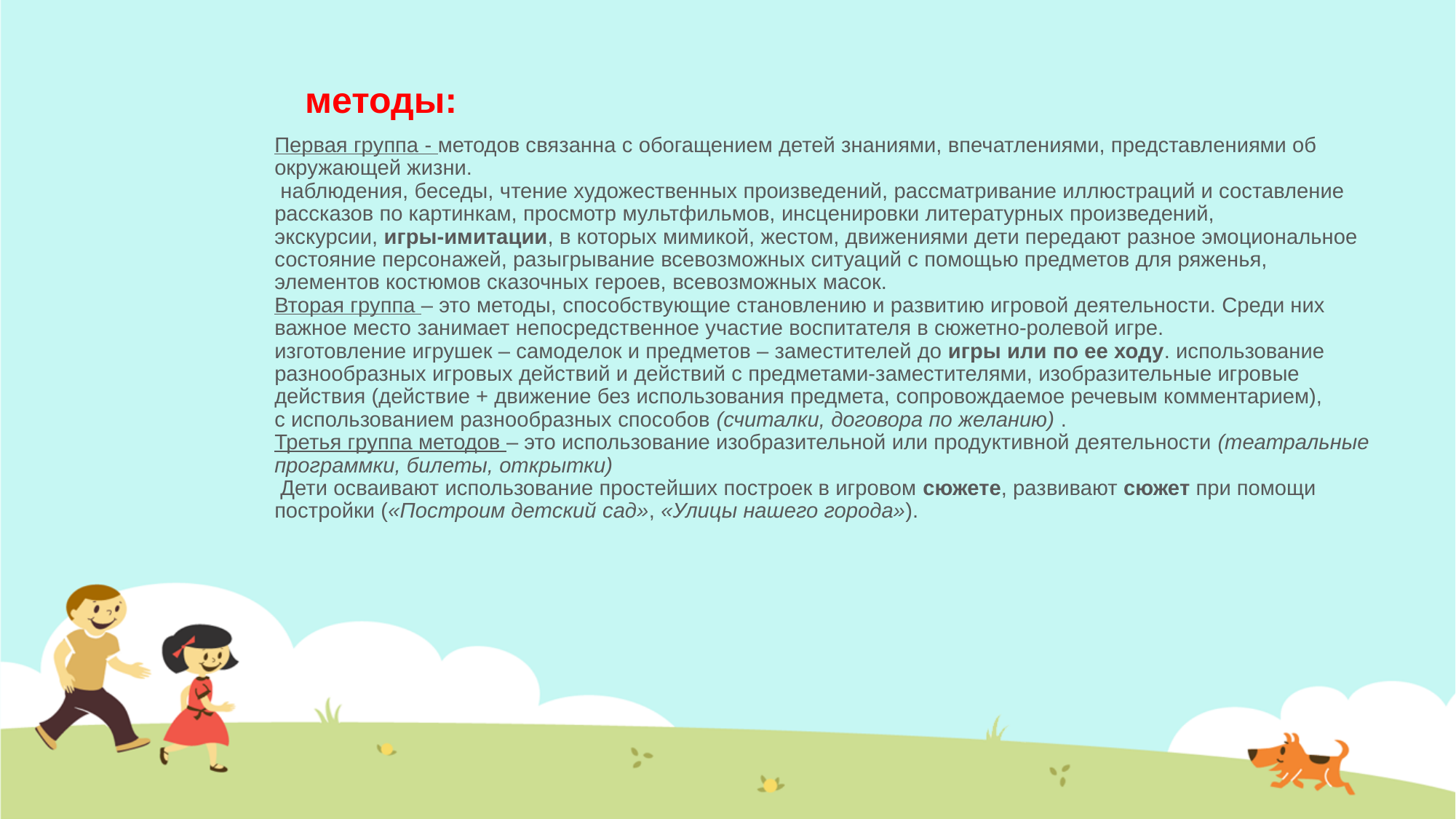

# методы: Первая группа - методов связанна с обогащением детей знаниями, впечатлениями, представлениями об окружающей жизни. наблюдения, беседы, чтение художественных произведений, рассматривание иллюстраций и составление рассказов по картинкам, просмотр мультфильмов, инсценировки литературных произведений, экскурсии, игры-имитации, в которых мимикой, жестом, движениями дети передают разное эмоциональное состояние персонажей, разыгрывание всевозможных ситуаций с помощью предметов для ряженья, элементов костюмов сказочных героев, всевозможных масок. Вторая группа – это методы, способствующие становлению и развитию игровой деятельности. Среди них важное место занимает непосредственное участие воспитателя в сюжетно-ролевой игре. изготовление игрушек – самоделок и предметов – заместителей до игры или по ее ходу. использование разнообразных игровых действий и действий с предметами-заместителями, изобразительные игровые действия (действие + движение без использования предмета, сопровождаемое речевым комментарием), с использованием разнообразных способов (считалки, договора по желанию) . Третья группа методов – это использование изобразительной или продуктивной деятельности (театральные программки, билеты, открытки) Дети осваивают использование простейших построек в игровом сюжете, развивают сюжет при помощи постройки («Построим детский сад», «Улицы нашего города»).